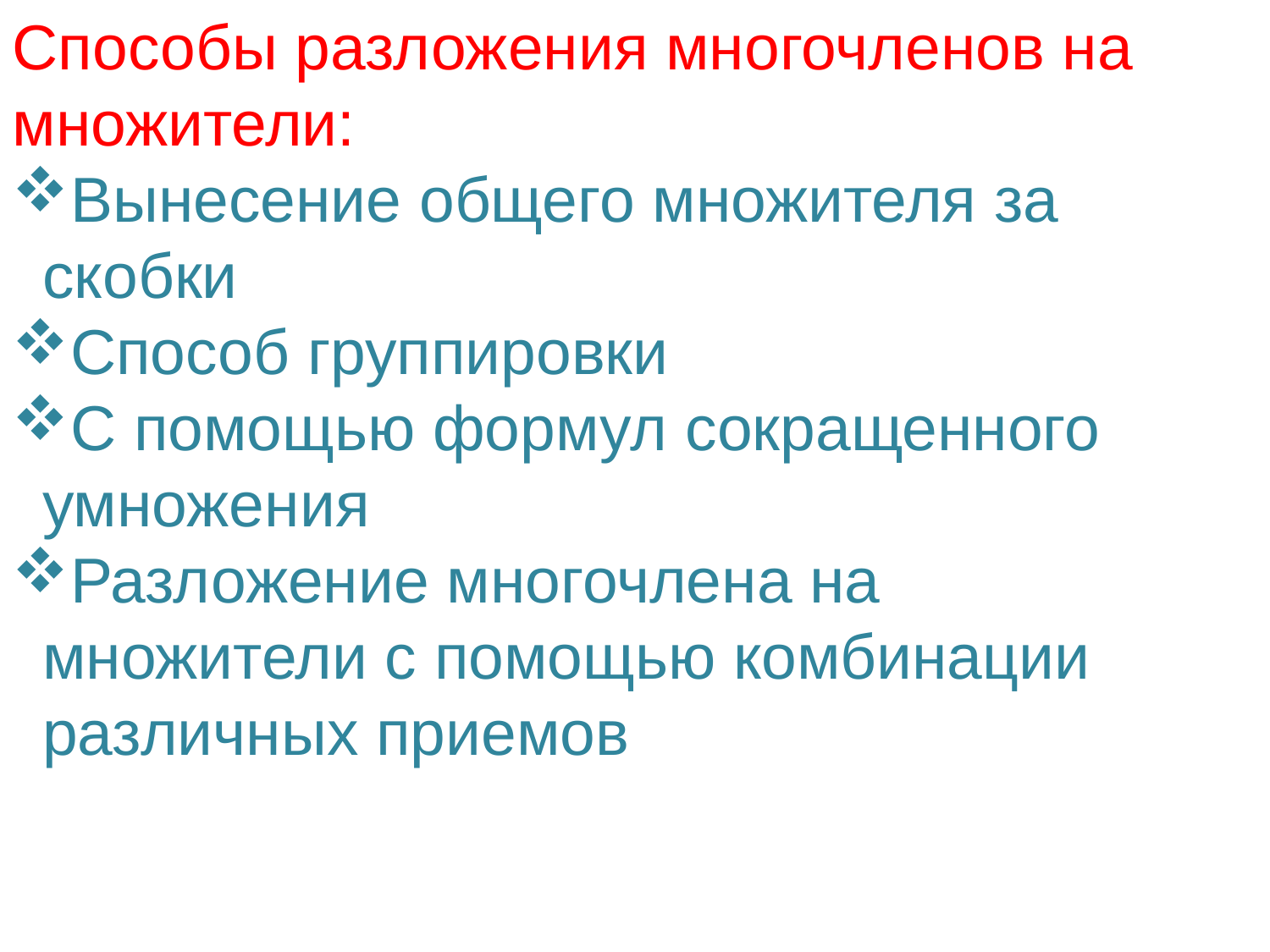

Способы разложения многочленов на множители:
Вынесение общего множителя за скобки
Способ группировки
С помощью формул сокращенного умножения
Разложение многочлена на множители с помощью комбинации различных приемов